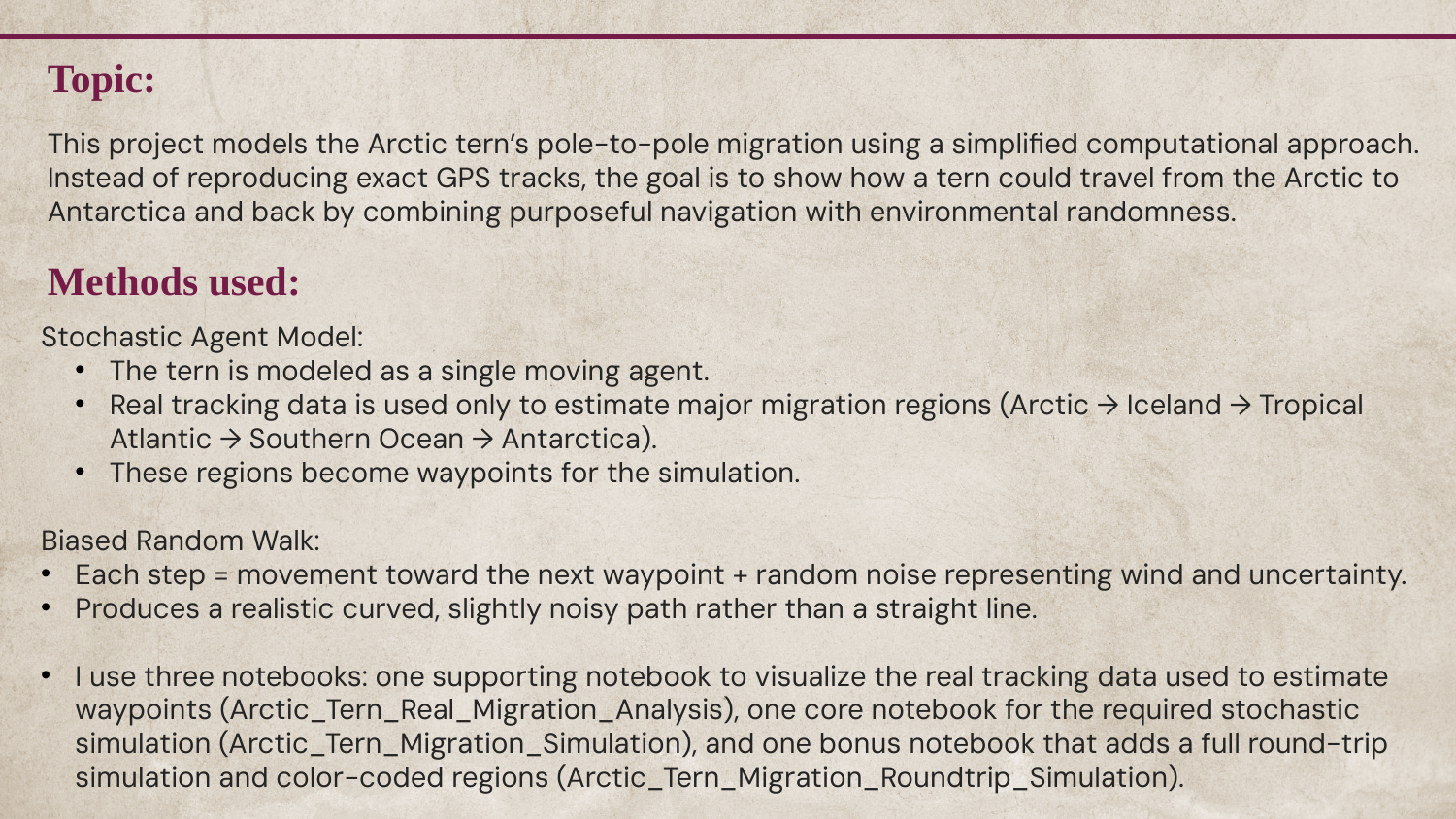

Topic:
This project models the Arctic tern’s pole-to-pole migration using a simplified computational approach. Instead of reproducing exact GPS tracks, the goal is to show how a tern could travel from the Arctic to Antarctica and back by combining purposeful navigation with environmental randomness.
Methods used:
Stochastic Agent Model:
The tern is modeled as a single moving agent.
Real tracking data is used only to estimate major migration regions (Arctic → Iceland → Tropical Atlantic → Southern Ocean → Antarctica).
These regions become waypoints for the simulation.

Biased Random Walk:
Each step = movement toward the next waypoint + random noise representing wind and uncertainty.
Produces a realistic curved, slightly noisy path rather than a straight line.

I use three notebooks: one supporting notebook to visualize the real tracking data used to estimate waypoints (Arctic_Tern_Real_Migration_Analysis), one core notebook for the required stochastic simulation (Arctic_Tern_Migration_Simulation), and one bonus notebook that adds a full round-trip simulation and color-coded regions (Arctic_Tern_Migration_Roundtrip_Simulation).